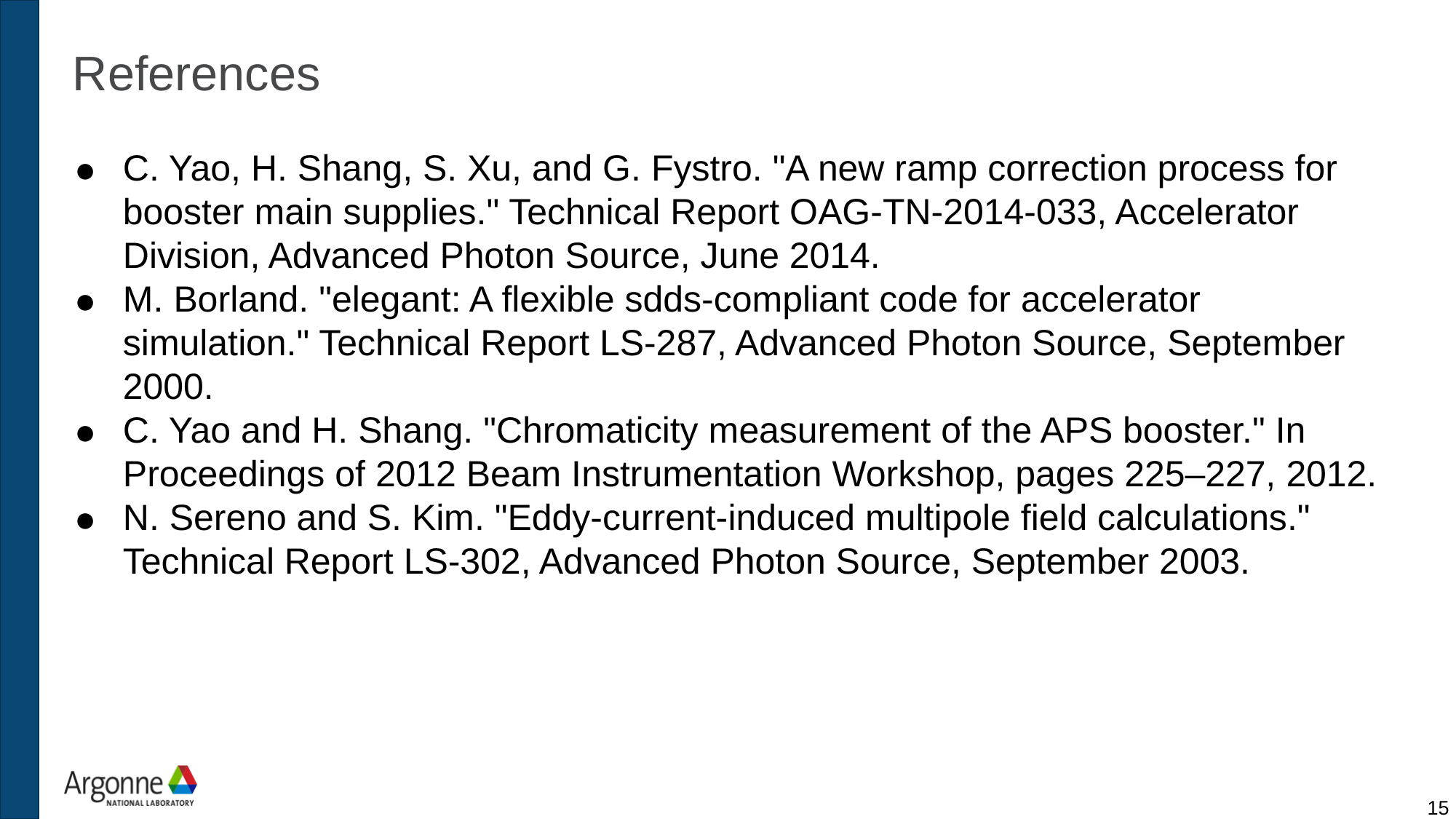

References
C. Yao, H. Shang, S. Xu, and G. Fystro. "A new ramp correction process for booster main supplies." Technical Report OAG-TN-2014-033, Accelerator Division, Advanced Photon Source, June 2014.
M. Borland. "elegant: A flexible sdds-compliant code for accelerator simulation." Technical Report LS-287, Advanced Photon Source, September 2000.
C. Yao and H. Shang. "Chromaticity measurement of the APS booster." In Proceedings of 2012 Beam Instrumentation Workshop, pages 225–227, 2012.
N. Sereno and S. Kim. "Eddy-current-induced multipole field calculations." Technical Report LS-302, Advanced Photon Source, September 2003.

15